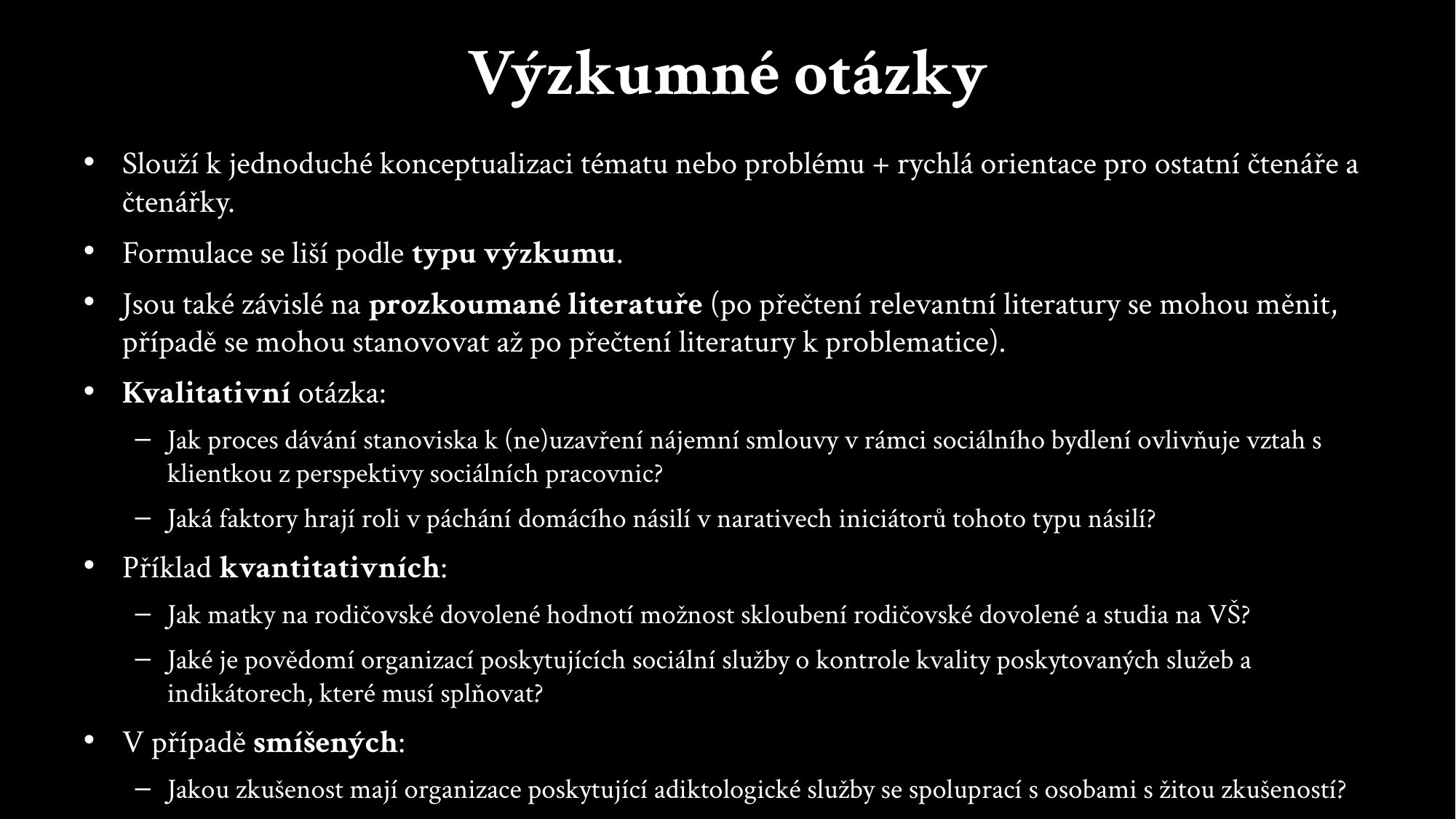

# Výzkumné otázky
Slouží k jednoduché konceptualizaci tématu nebo problému + rychlá orientace pro ostatní čtenáře a čtenářky.
Formulace se liší podle typu výzkumu.
Jsou také závislé na prozkoumané literatuře (po přečtení relevantní literatury se mohou měnit, případě se mohou stanovovat až po přečtení literatury k problematice).
Kvalitativní otázka:
Jak proces dávání stanoviska k (ne)uzavření nájemní smlouvy v rámci sociálního bydlení ovlivňuje vztah s klientkou z perspektivy sociálních pracovnic?
Jaká faktory hrají roli v páchání domácího násilí v narativech iniciátorů tohoto typu násilí?
Příklad kvantitativních:
Jak matky na rodičovské dovolené hodnotí možnost skloubení rodičovské dovolené a studia na VŠ?
Jaké je povědomí organizací poskytujících sociální služby o kontrole kvality poskytovaných služeb a indikátorech, které musí splňovat?
V případě smíšených:
Jakou zkušenost mají organizace poskytující adiktologické služby se spoluprací s osobami s žitou zkušeností?